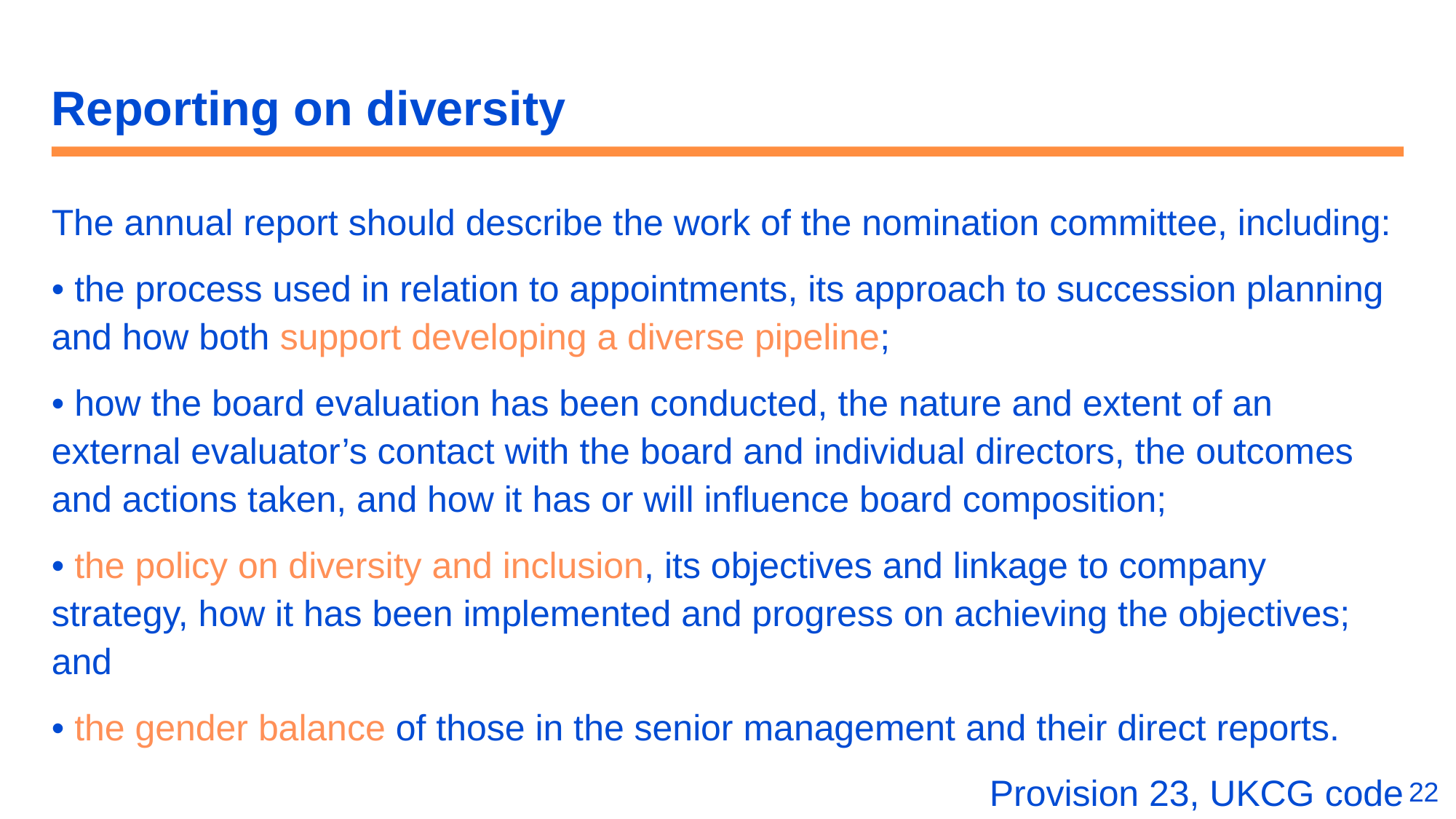

# Reporting on diversity
The annual report should describe the work of the nomination committee, including:
• the process used in relation to appointments, its approach to succession planning and how both support developing a diverse pipeline;
• how the board evaluation has been conducted, the nature and extent of an external evaluator’s contact with the board and individual directors, the outcomes and actions taken, and how it has or will influence board composition;
• the policy on diversity and inclusion, its objectives and linkage to company strategy, how it has been implemented and progress on achieving the objectives; and
• the gender balance of those in the senior management and their direct reports.
Provision 23, UKCG code